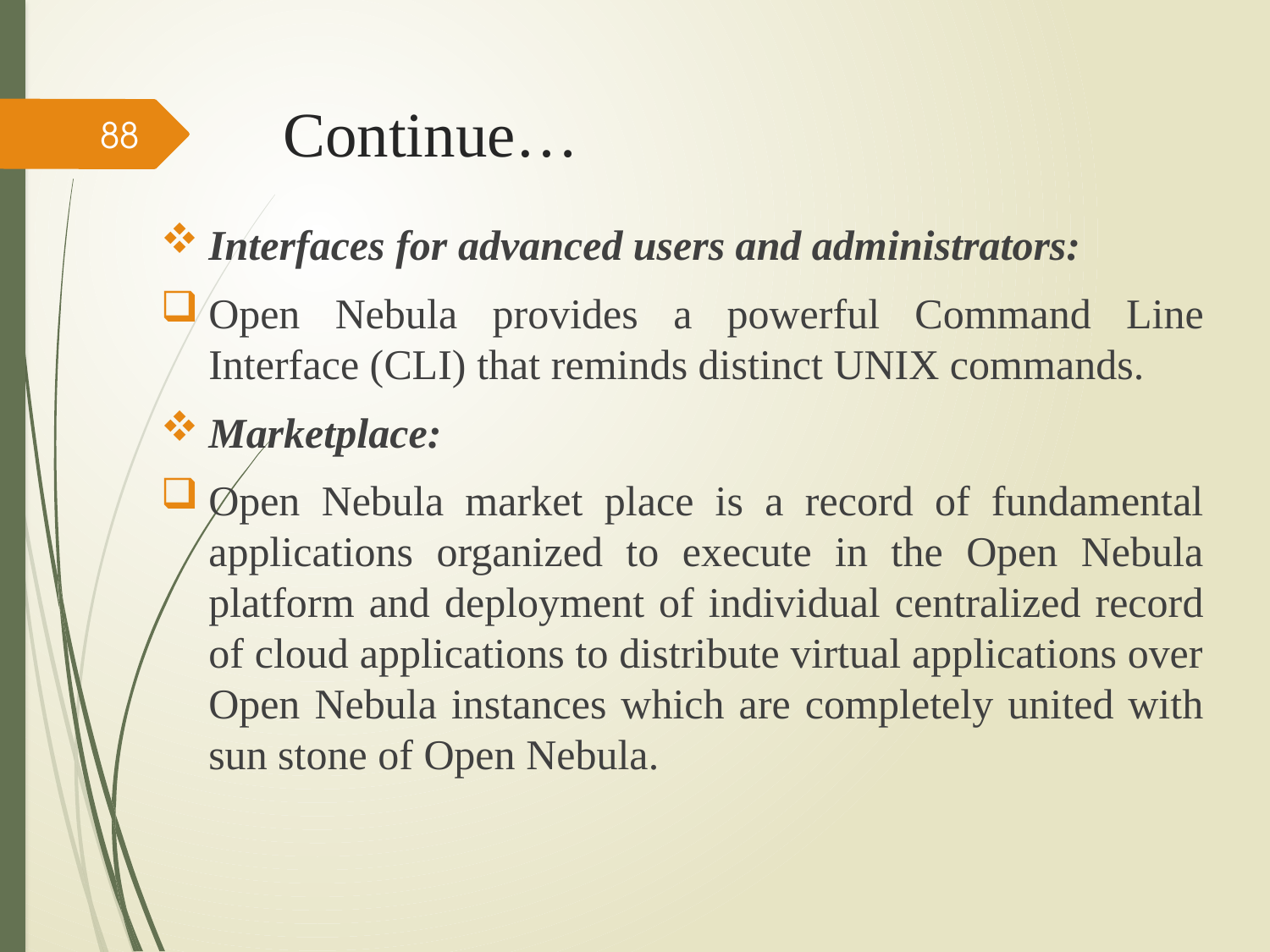

# Continue…
88
Interfaces for advanced users and administrators:
Open Nebula provides a powerful Command Line Interface (CLI) that reminds distinct UNIX commands.
Marketplace:
Open Nebula market place is a record of fundamental applications organized to execute in the Open Nebula platform and deployment of individual centralized record of cloud applications to distribute virtual applications over Open Nebula instances which are completely united with sun stone of Open Nebula.